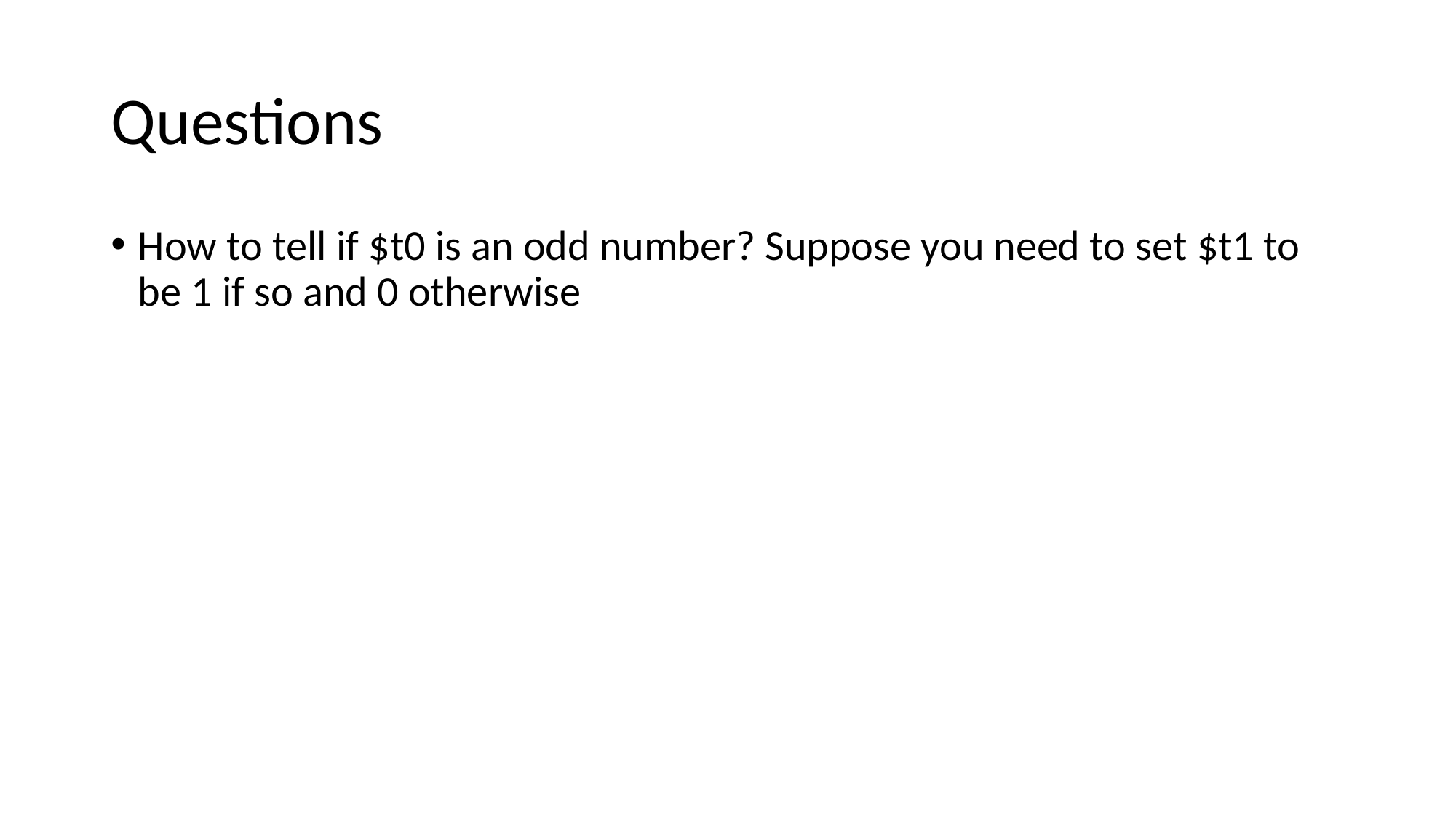

# Questions
How to tell if $t0 is an odd number? Suppose you need to set $t1 to be 1 if so and 0 otherwise